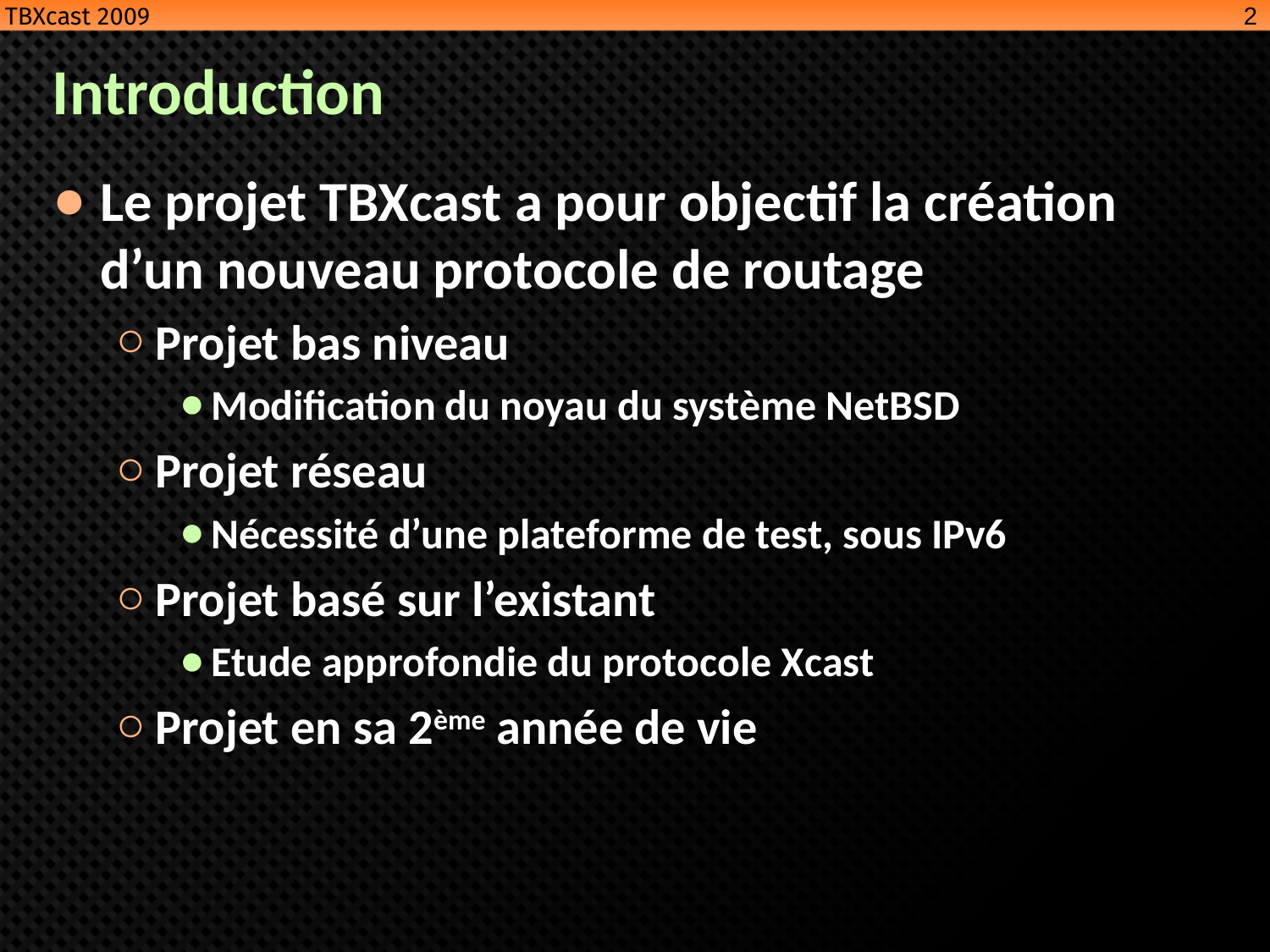

2
TBXcast 2009
# Introduction
Le projet TBXcast a pour objectif la création d’un nouveau protocole de routage
Projet bas niveau
Modification du noyau du système NetBSD
Projet réseau
Nécessité d’une plateforme de test, sous IPv6
Projet basé sur l’existant
Etude approfondie du protocole Xcast
Projet en sa 2ème année de vie